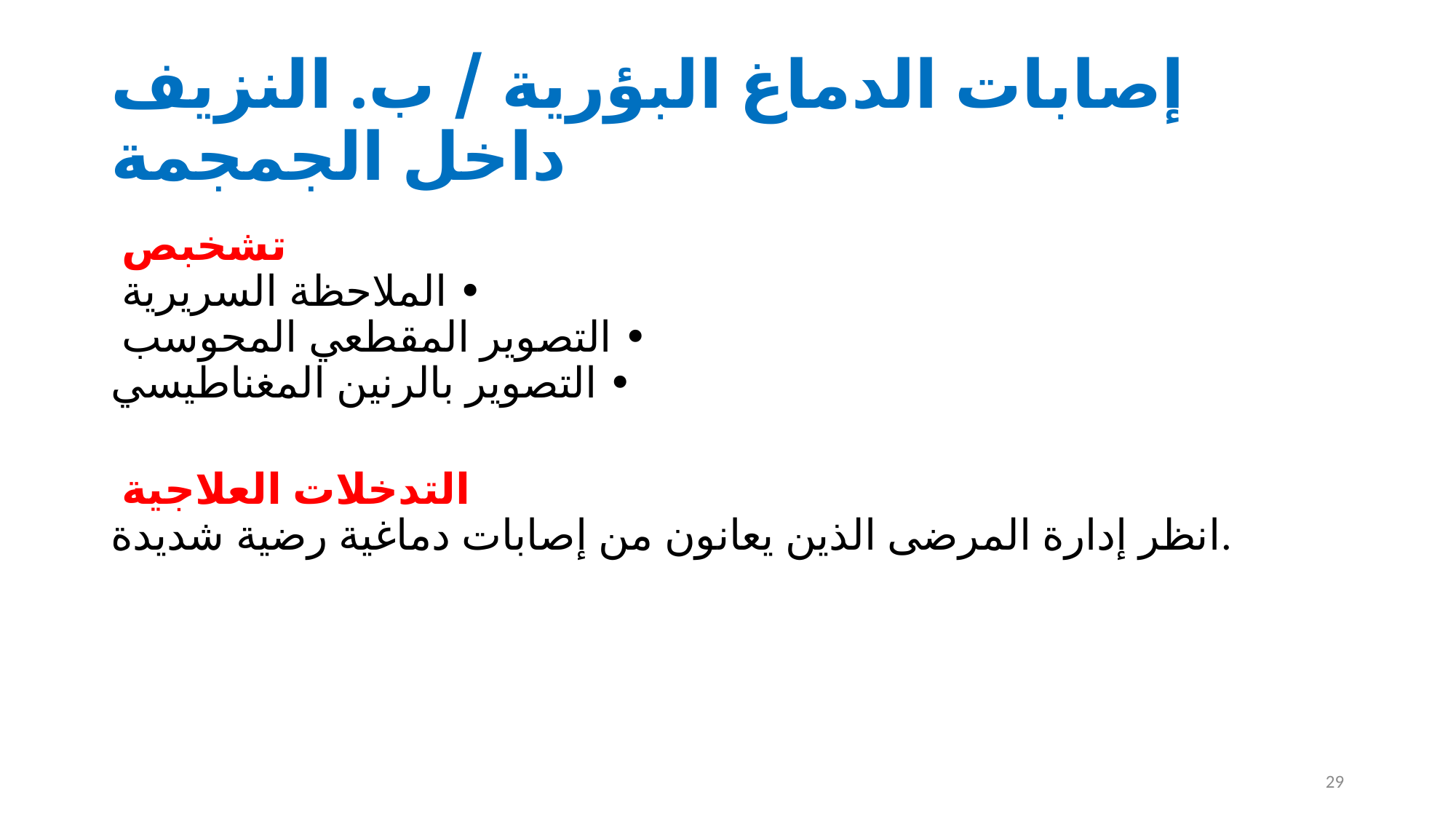

# إصابات الدماغ البؤرية / ب. النزيف داخل الجمجمة
تشخبص
• الملاحظة السريرية
• التصوير المقطعي المحوسب
• التصوير بالرنين المغناطيسي
التدخلات العلاجية
انظر إدارة المرضى الذين يعانون من إصابات دماغية رضية شديدة.

29